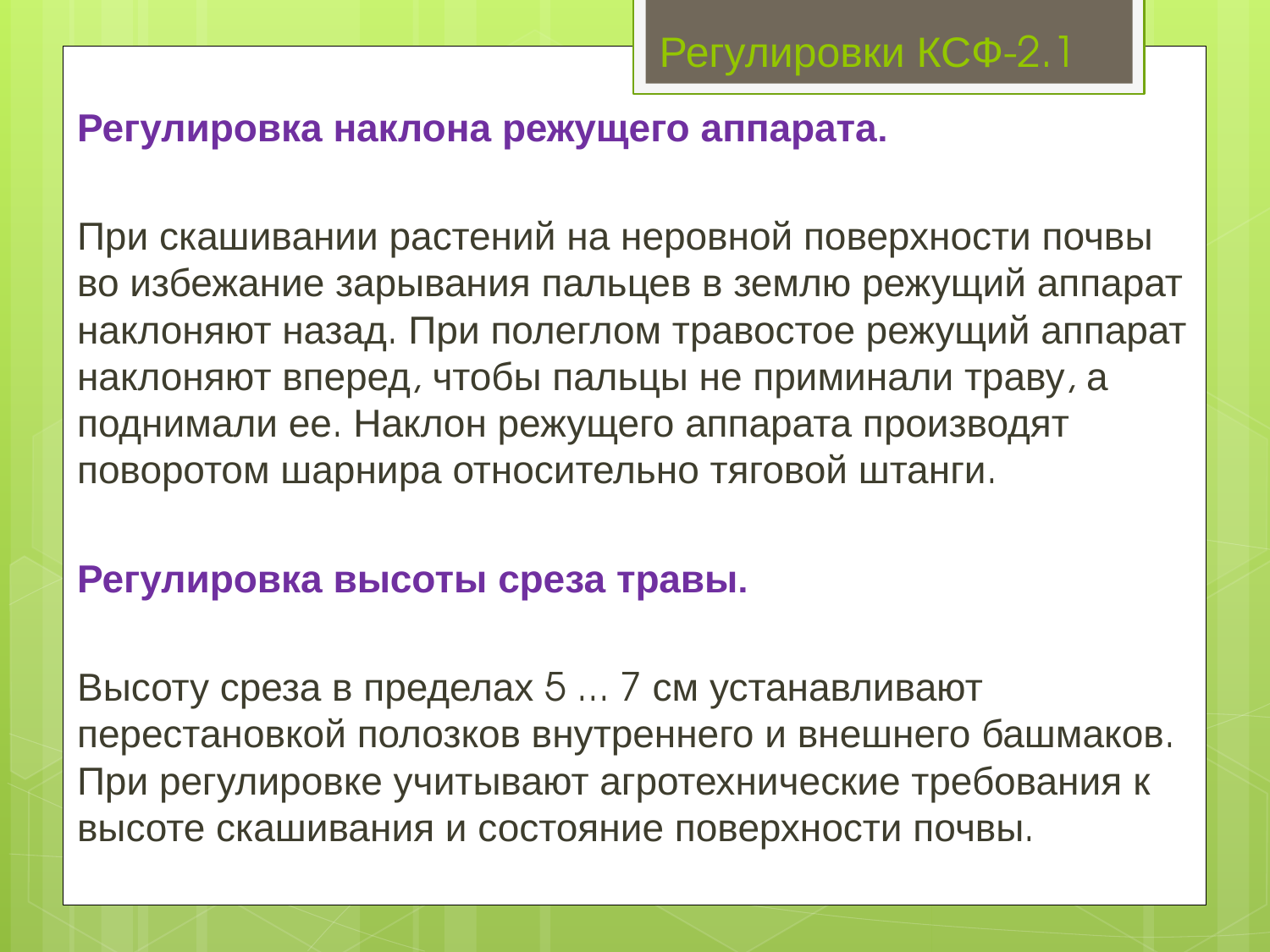

Регулировки КСФ-2.1
Регулировка наклона режущего аппарата.

При скашивании растений на неровной поверхности почвы во избежание зарывания пальцев в землю режущий аппарат наклоняют назад. При полеглом травостое режущий аппарат наклоняют вперед, чтобы пальцы не приминали траву, а поднимали ее. Наклон режущего аппарата производят поворотом шарнира относительно тяговой штанги.

Регулировка высоты среза травы.

Высоту среза в пределах 5 ... 7 см устанавливают перестановкой полозков внутреннего и внешнего башмаков. При регулировке учитывают агротехнические требования к высоте скашивания и состояние поверхности почвы.